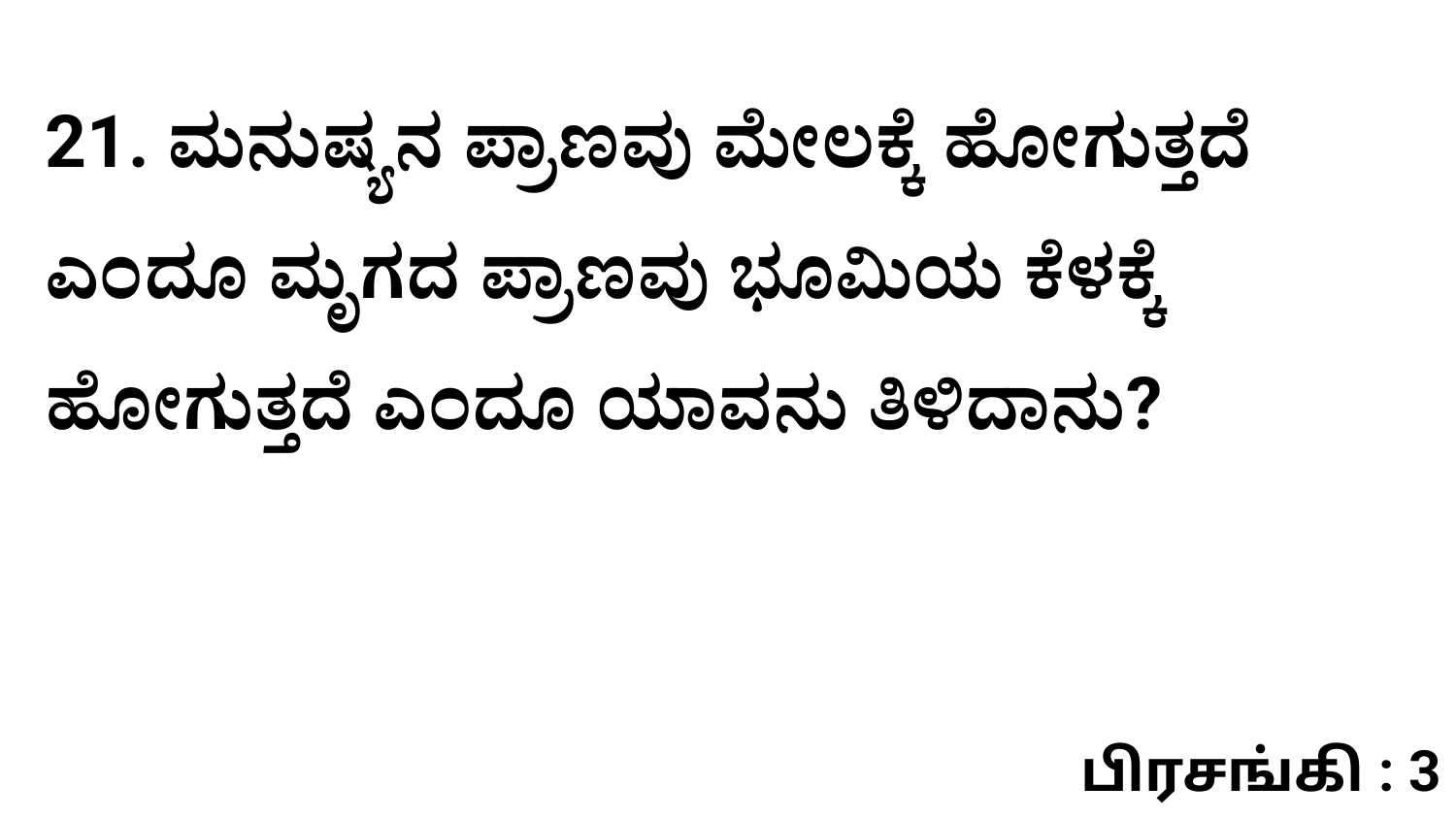

21. ಮನುಷ್ಯನ ಪ್ರಾಣವು ಮೇಲಕ್ಕೆ ಹೋಗುತ್ತದೆ ಎಂದೂ ಮೃಗದ ಪ್ರಾಣವು ಭೂಮಿಯ ಕೆಳಕ್ಕೆ ಹೋಗುತ್ತದೆ ಎಂದೂ ಯಾವನು ತಿಳಿದಾನು?
பிரசங்கி : 3